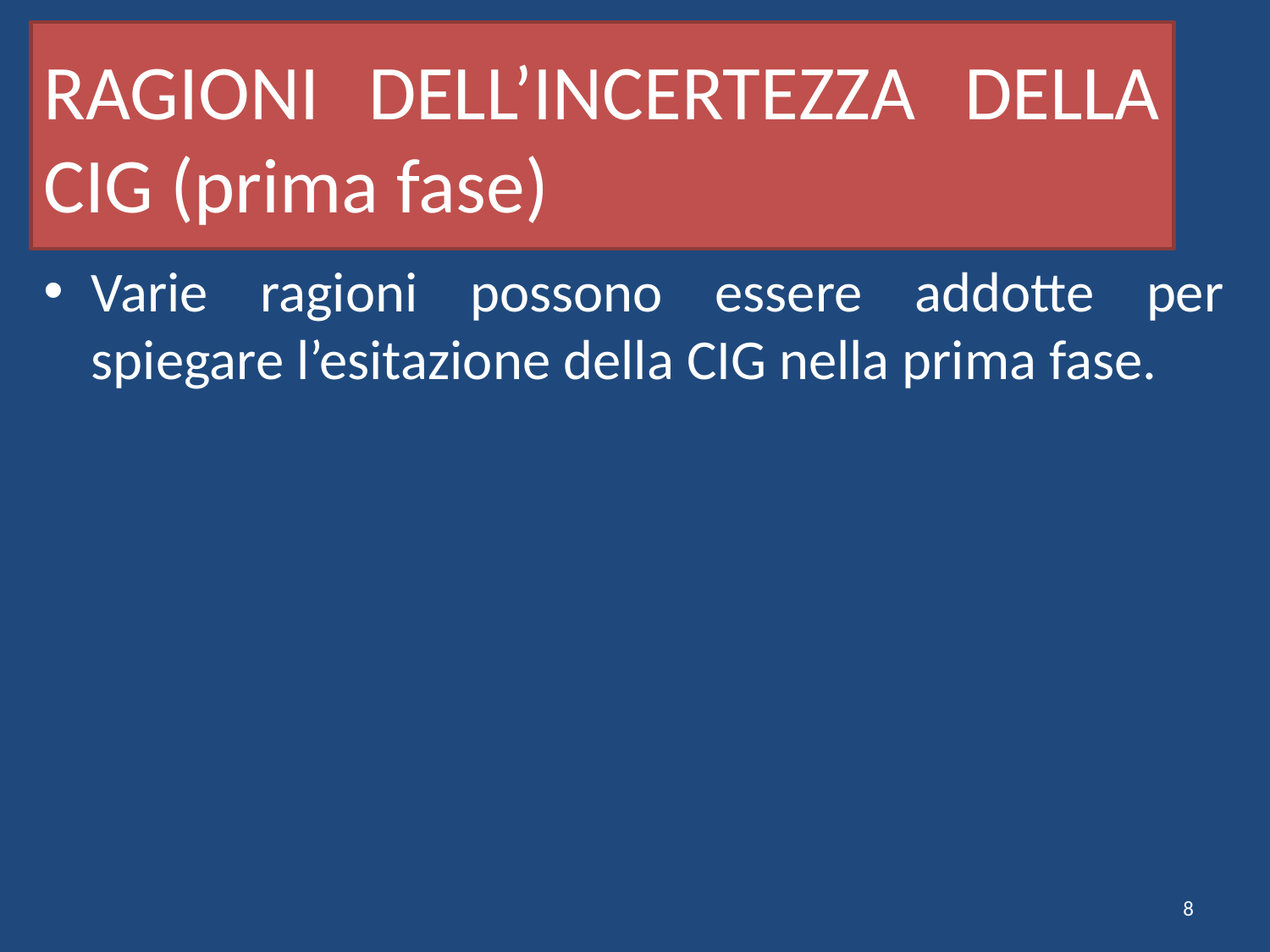

# RAGIONI DELL’INCERTEZZA DELLA CIG (prima fase)
Varie ragioni possono essere addotte per spiegare l’esitazione della CIG nella prima fase.
8